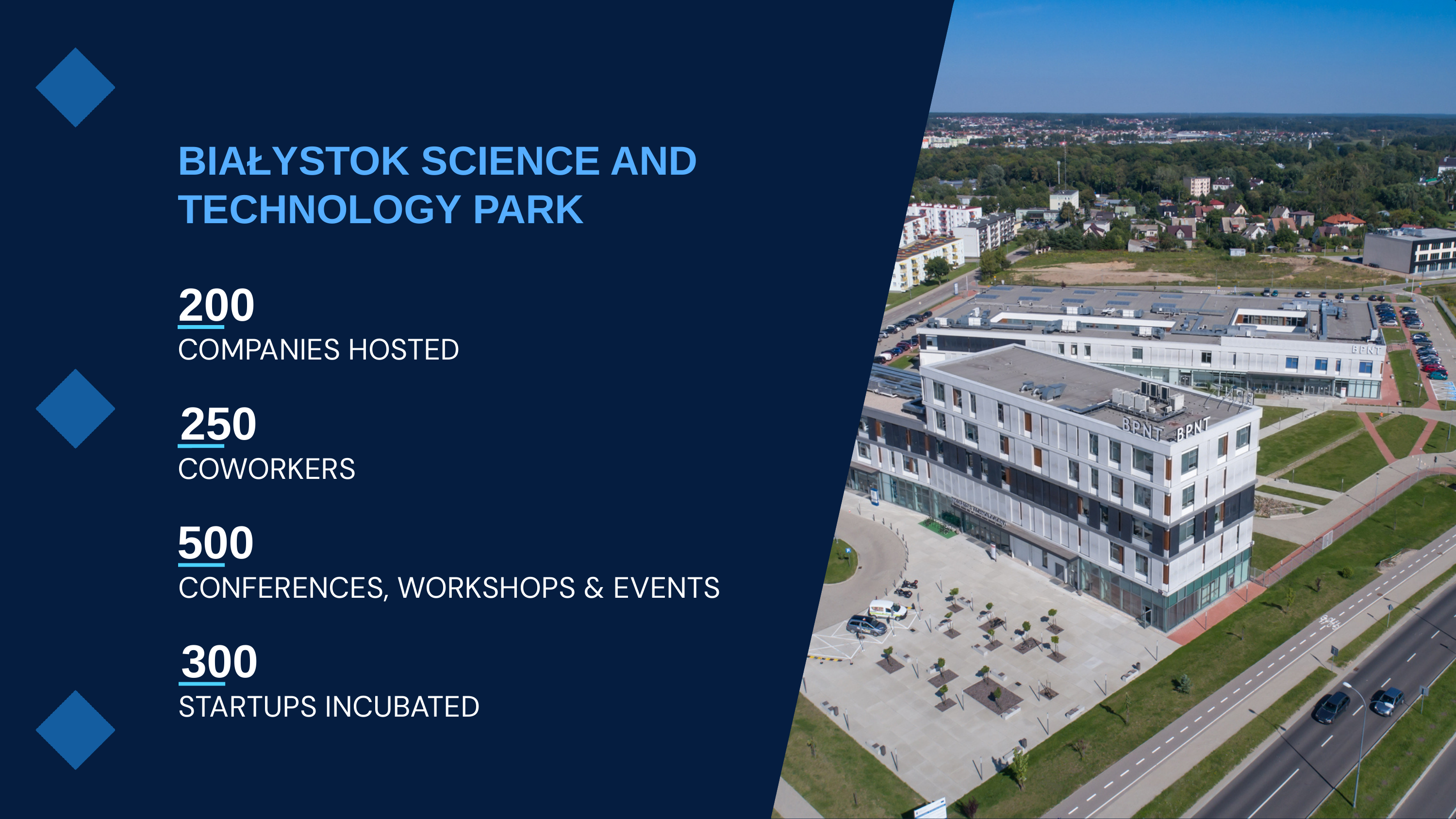

BIAŁYSTOK SCIENCE AND TECHNOLOGY PARK
200
COMPANIES HOSTED

250
COWORKERS

500
CONFERENCES, WORKSHOPS & EVENTS

300
STARTUPS INCUBATED